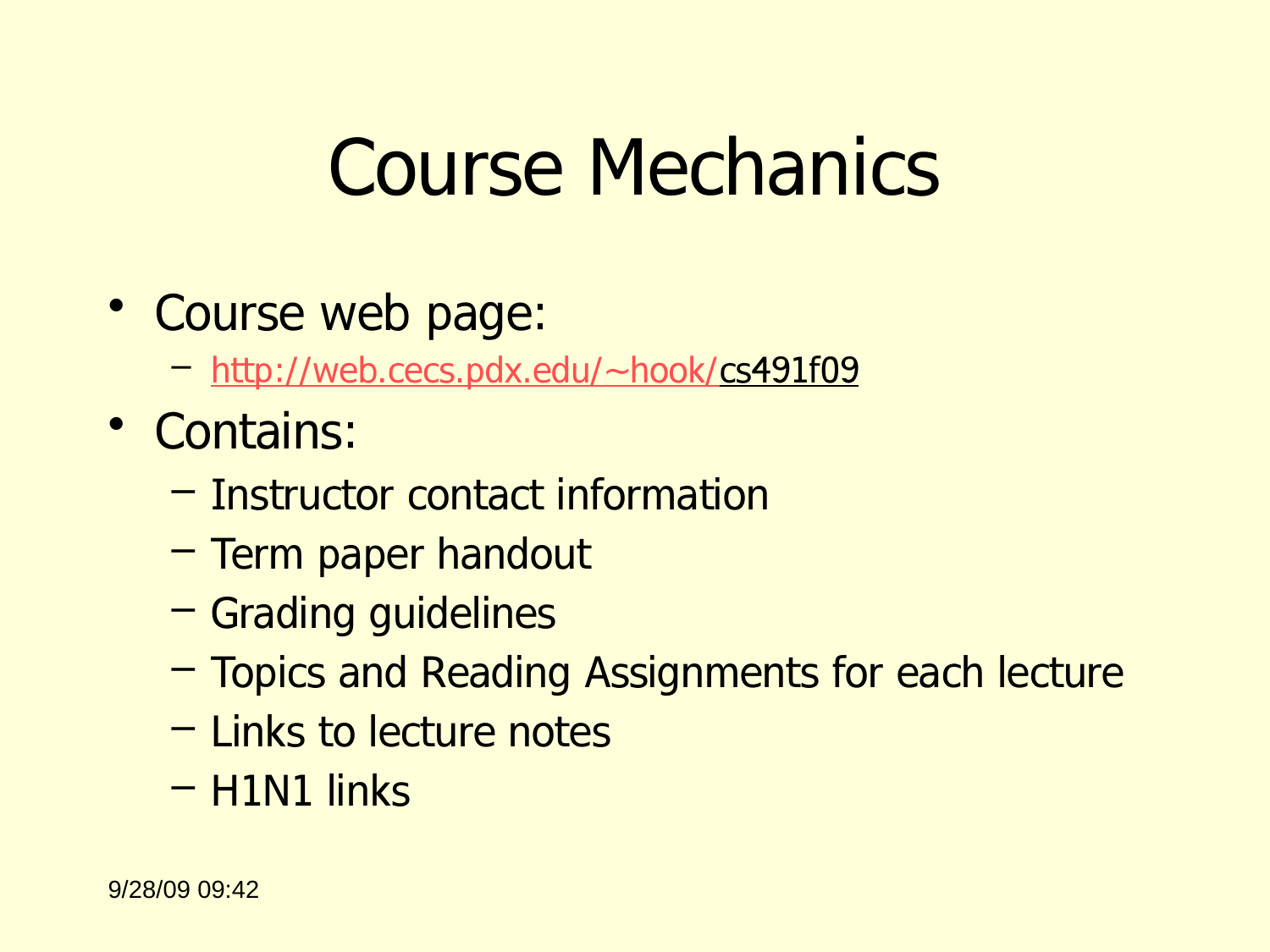

# Course Mechanics
Course web page:
http://web.cecs.pdx.edu/~hook/cs491f09
Contains:
Instructor contact information
Term paper handout
Grading guidelines
Topics and Reading Assignments for each lecture
Links to lecture notes
H1N1 links
9/28/09 09:42